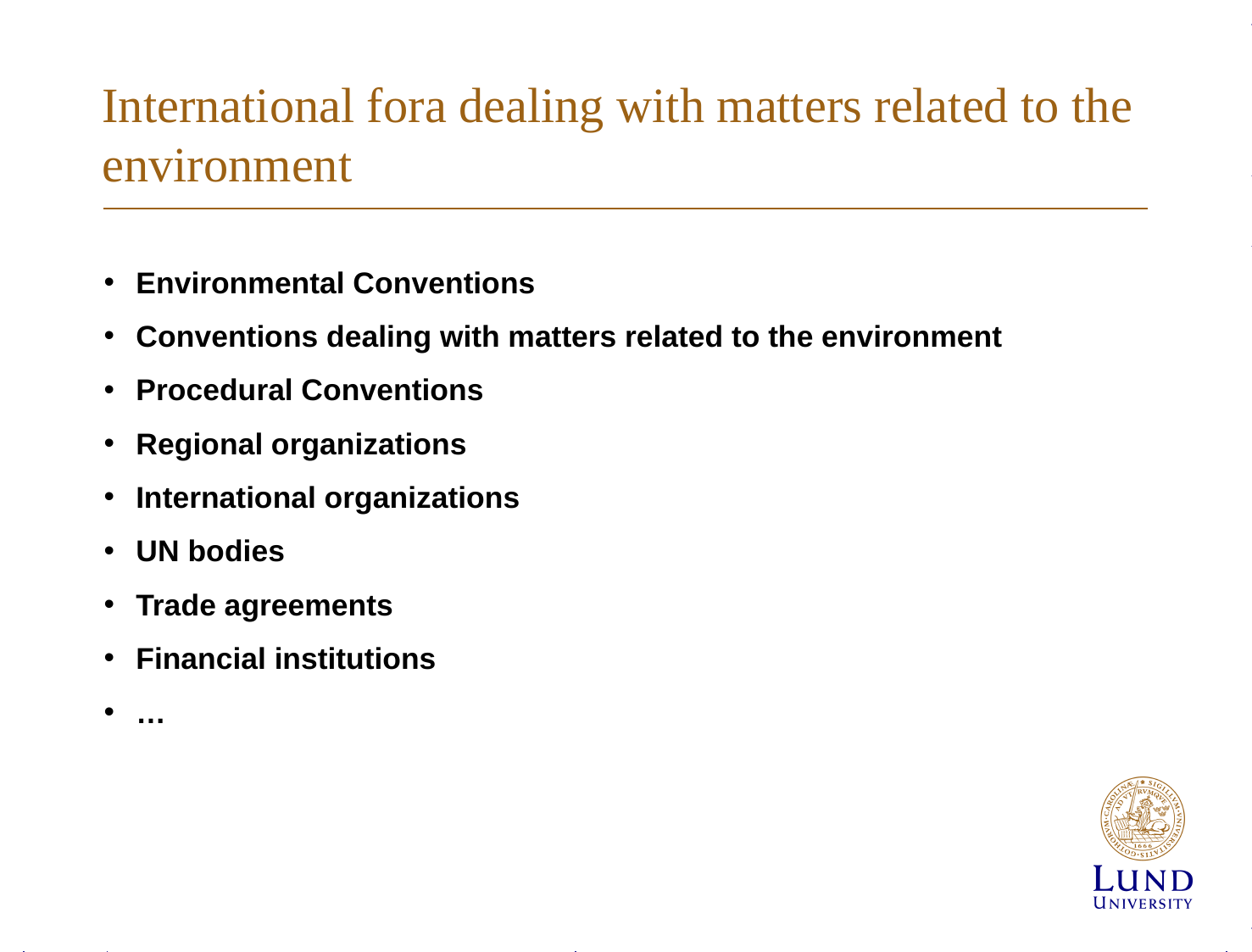

# International fora dealing with matters related to the environment
Environmental Conventions
Conventions dealing with matters related to the environment
Procedural Conventions
Regional organizations
International organizations
UN bodies
Trade agreements
Financial institutions
…